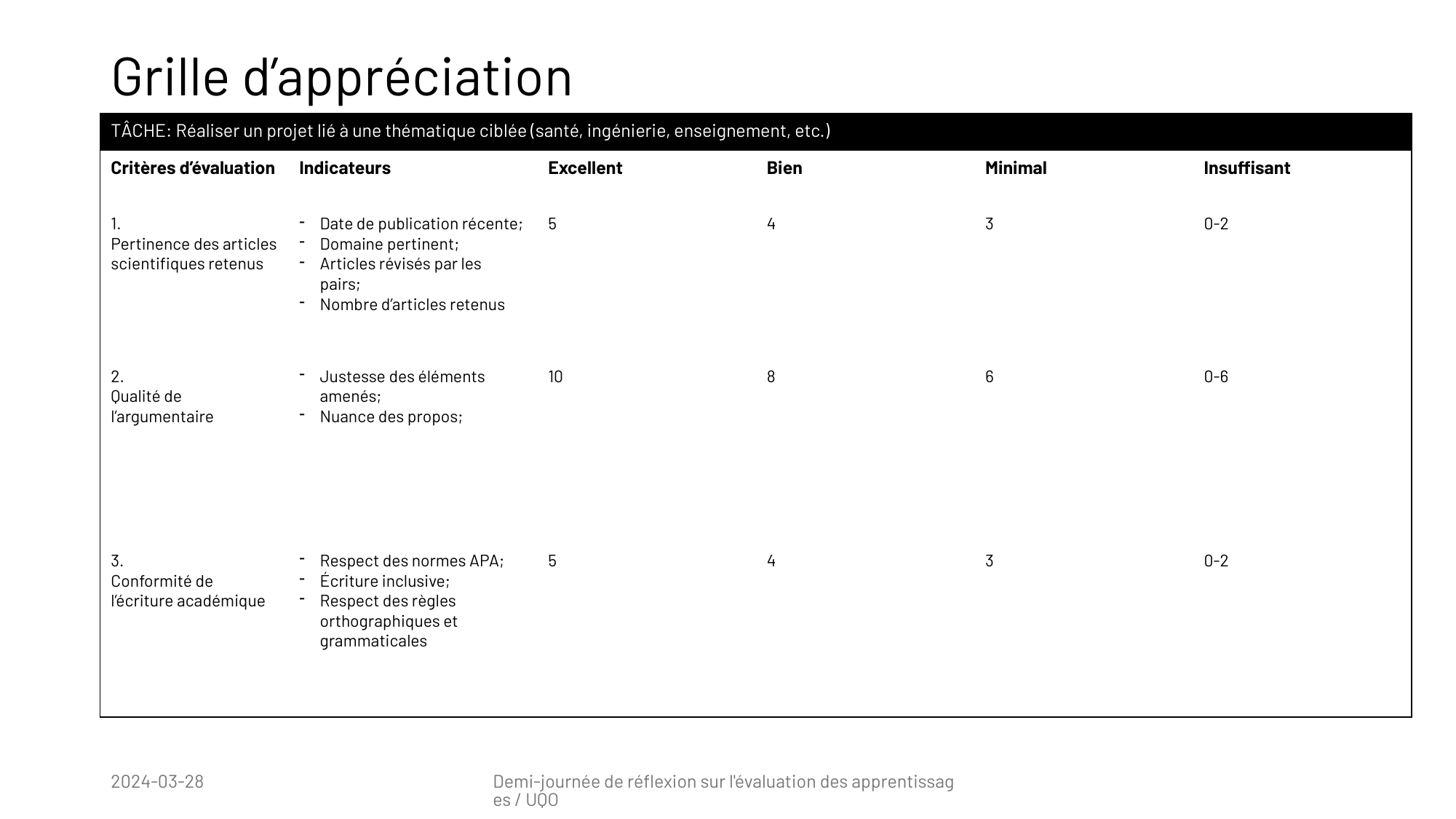

# Grille d’appréciation
| TÂCHE: Réaliser un projet lié à une thématique ciblée (santé, ingénierie, enseignement, etc.) |  |  |  |  |  |
| --- | --- | --- | --- | --- | --- |
| Critères d’évaluation | Indicateurs | Excellent | Bien | Minimal | Insuffisant |
| 1. Pertinence des articles scientifiques retenus | Date de publication récente; Domaine pertinent; Articles révisés par les pairs; Nombre d’articles retenus | 5 | 4 | 3 | 0-2 |
| 2. Qualité de l’argumentaire | Justesse des éléments amenés; Nuance des propos; | 10 | 8 | 6 | 0-6 |
| 3. Conformité de l’écriture académique | Respect des normes APA; Écriture inclusive; Respect des règles orthographiques et grammaticales | 5 | 4 | 3 | 0-2 |
2024-03-28
Demi-journée de réflexion sur l'évaluation des apprentissages / UQO